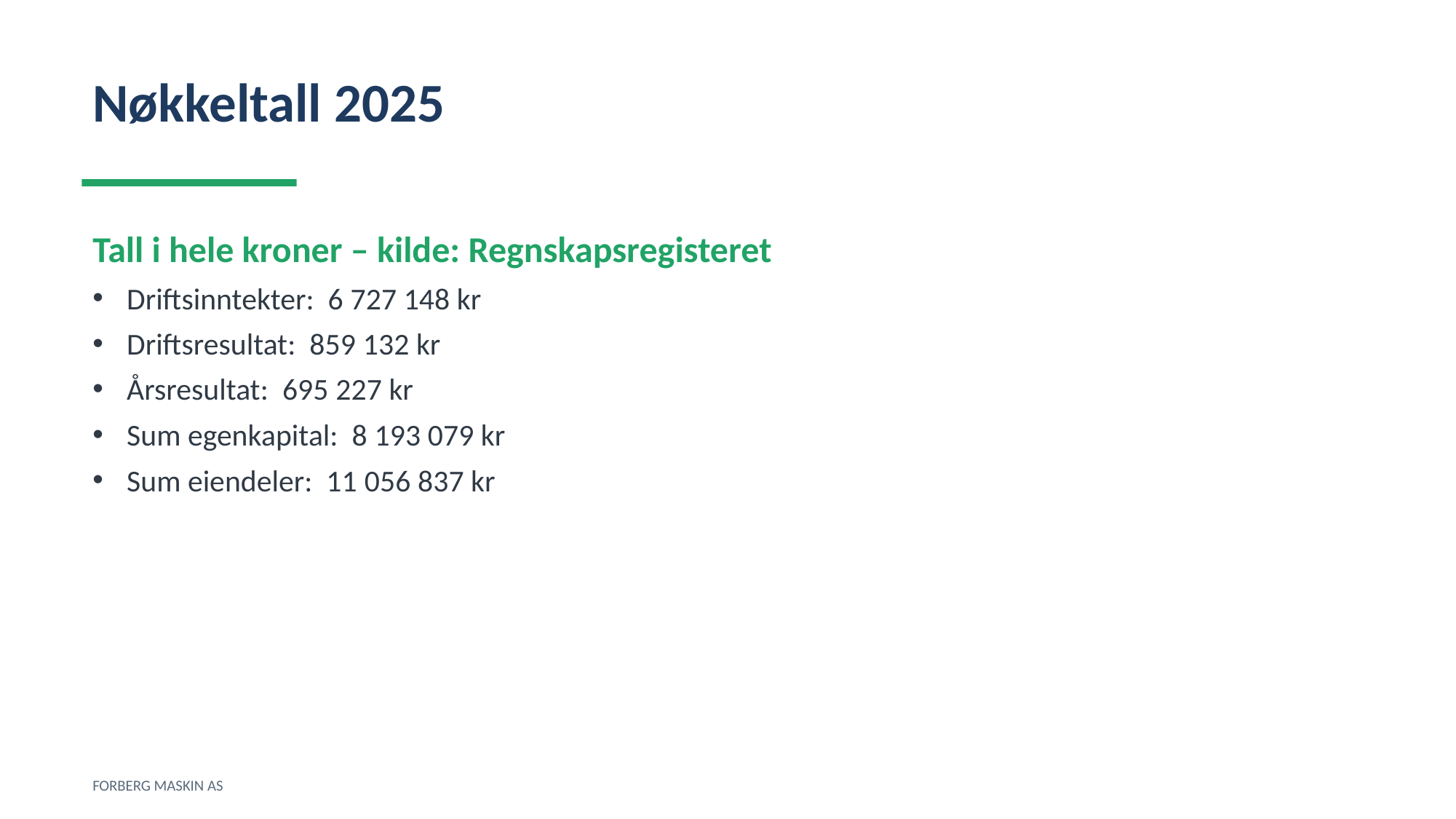

Nøkkeltall 2025

Tall i hele kroner – kilde: Regnskapsregisteret
Driftsinntekter:  6 727 148 kr
Driftsresultat:  859 132 kr
Årsresultat:  695 227 kr
Sum egenkapital:  8 193 079 kr
Sum eiendeler:  11 056 837 kr
FORBERG MASKIN AS